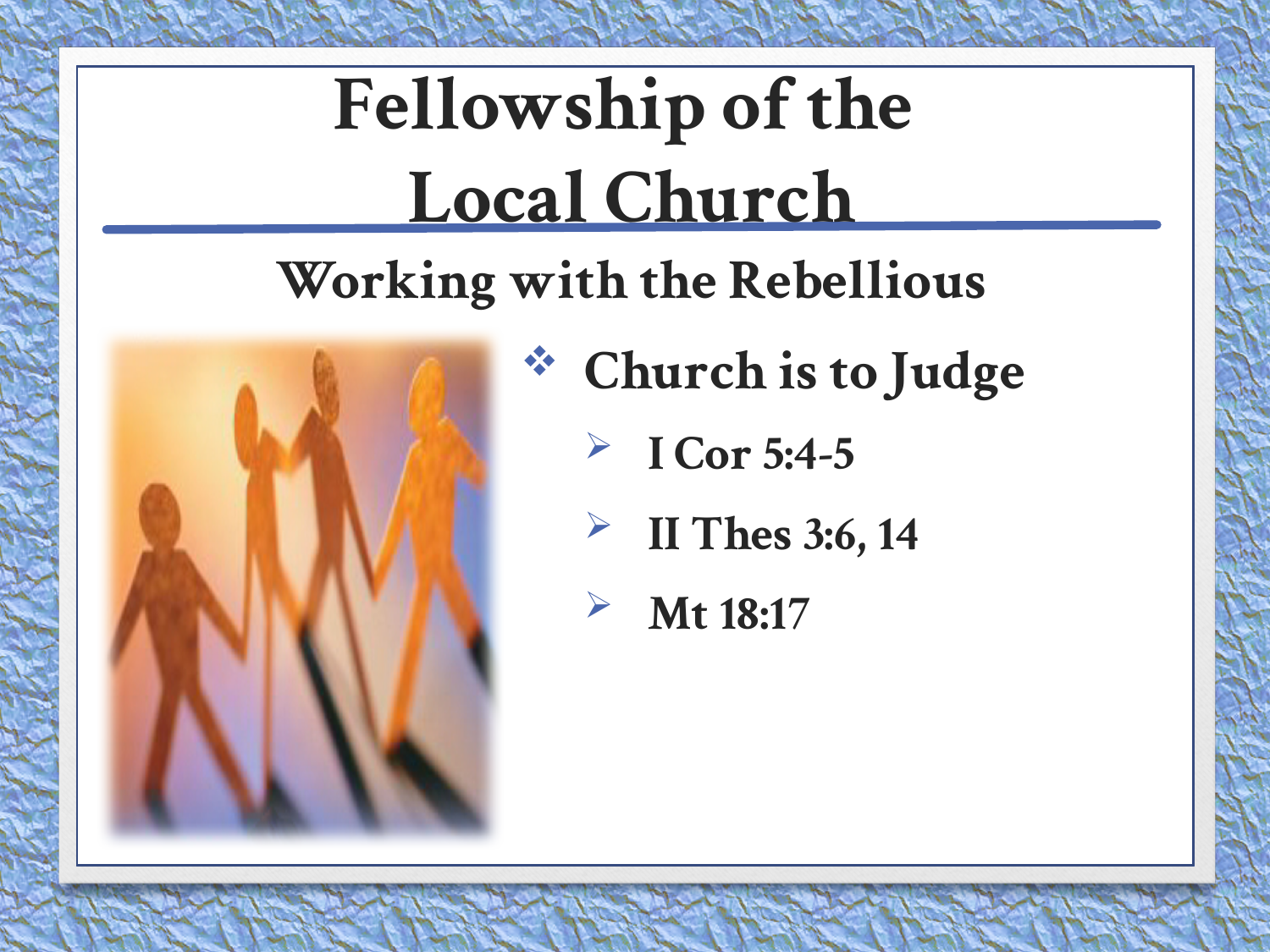

# Fellowship of the Local Church
Working with the Rebellious
Church is to Judge
I Cor 5:4-5
II Thes 3:6, 14
Mt 18:17